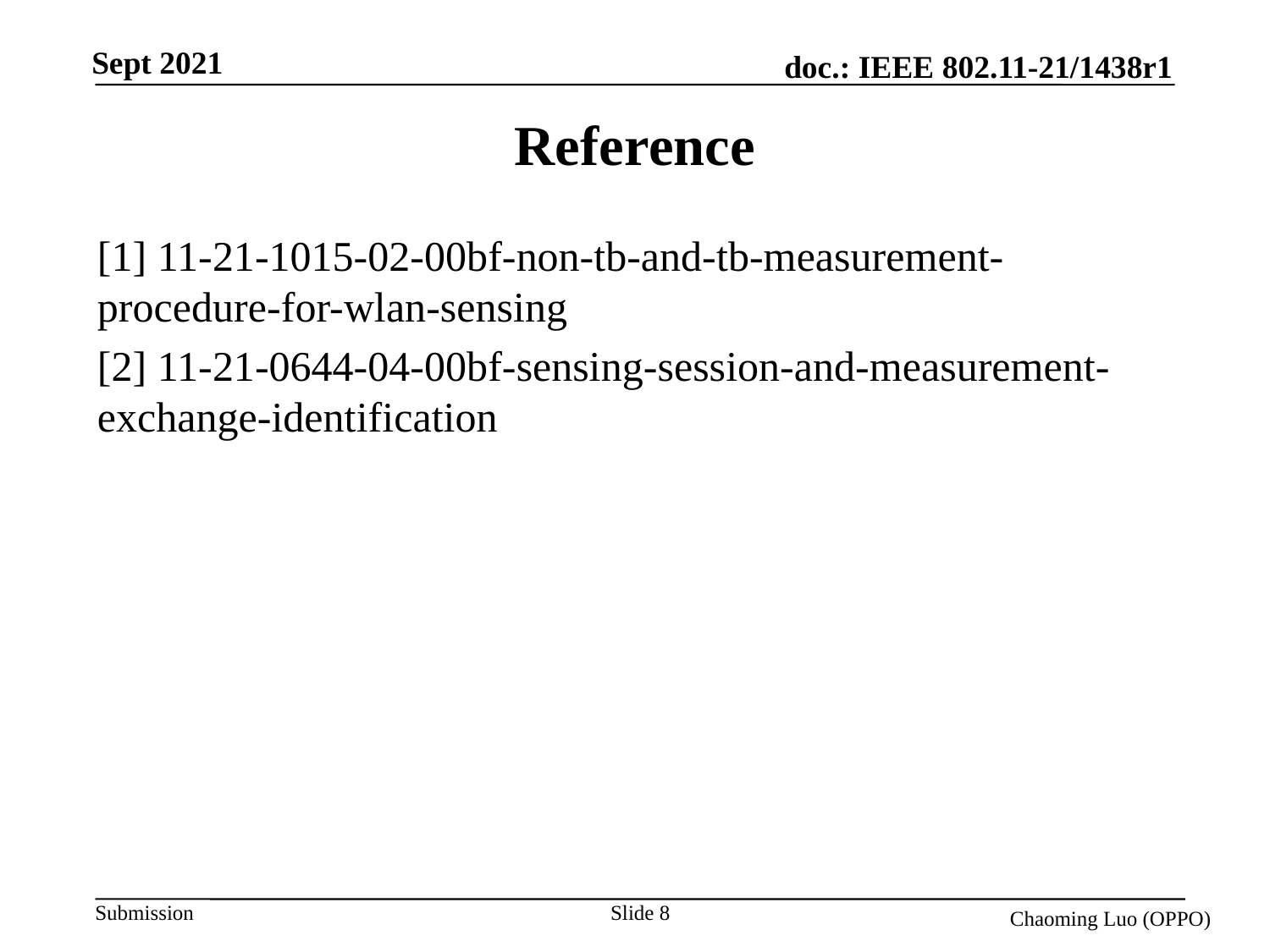

# Reference
[1] 11-21-1015-02-00bf-non-tb-and-tb-measurement-procedure-for-wlan-sensing
[2] 11-21-0644-04-00bf-sensing-session-and-measurement-exchange-identification
Slide 8
Chaoming Luo (OPPO)